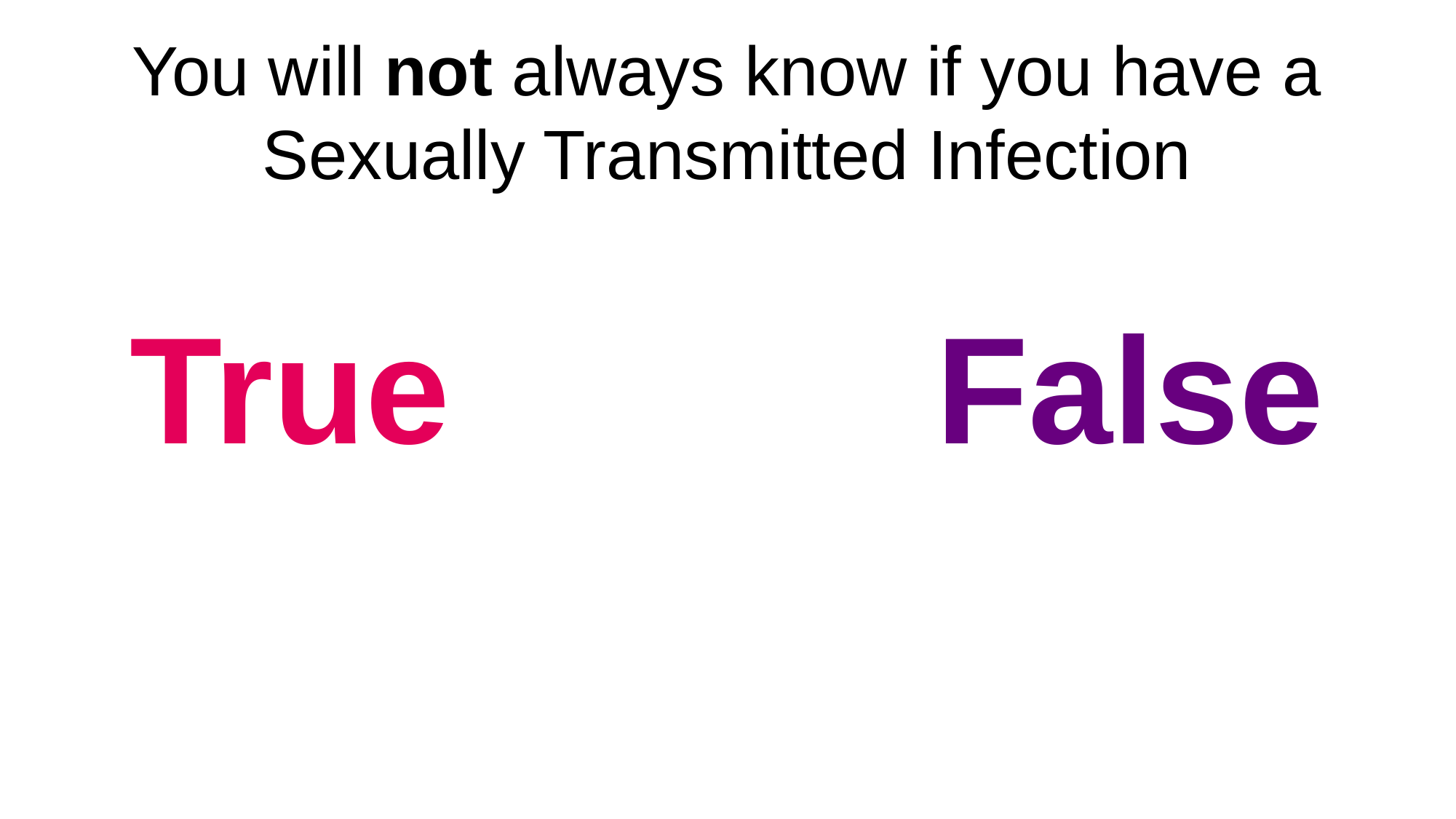

You will not always know if you have a Sexually Transmitted Infection

True 				 False